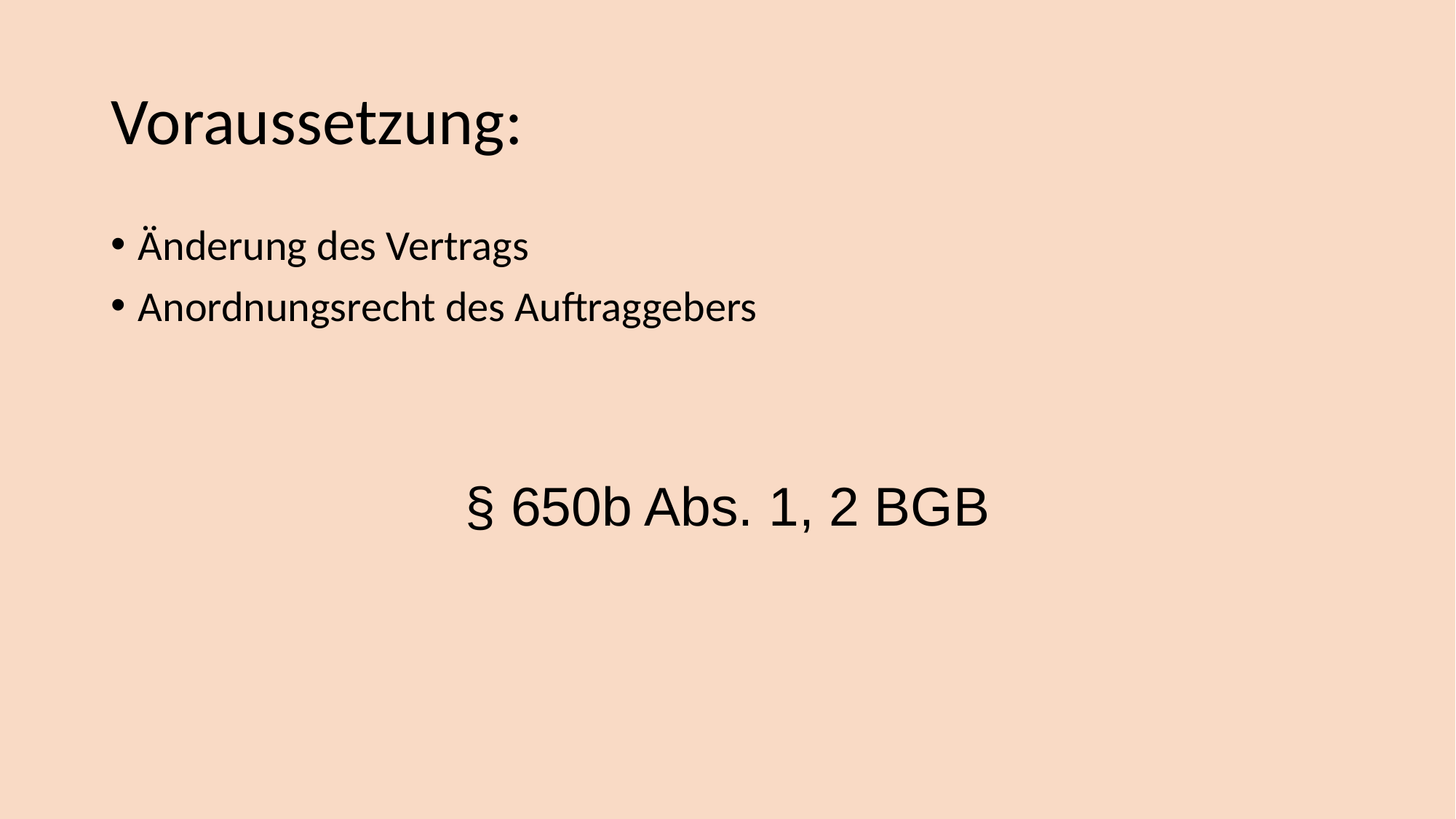

# Voraussetzung:
Änderung des Vertrags
Anordnungsrecht des Auftraggebers
§ 650b Abs. 1, 2 BGB